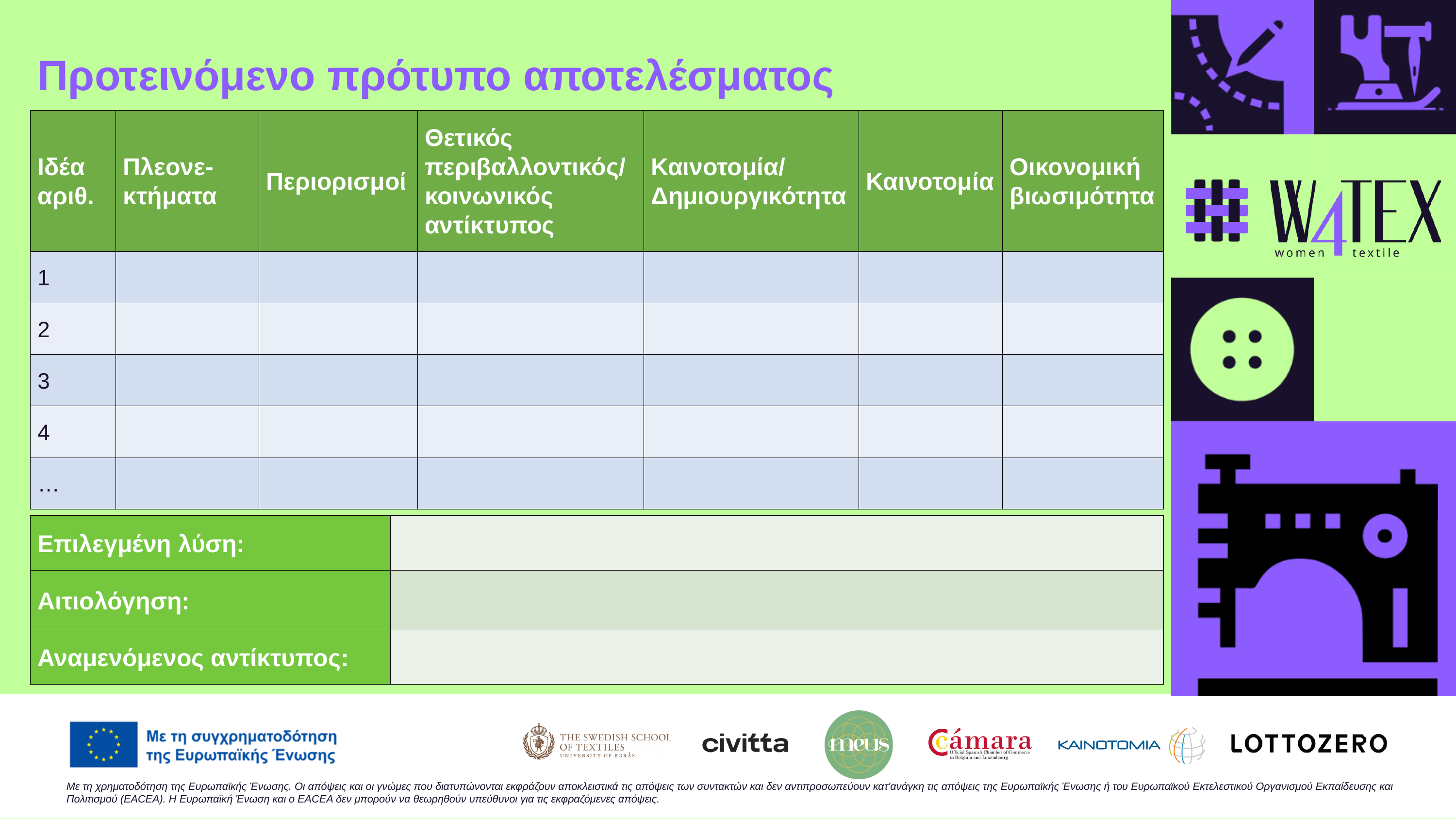

Προτεινόμενο πρότυπο αποτελέσματος

| Ιδέα αριθ. | Πλεονε-κτήματα | Περιορισμοί | Θετικός περιβαλλοντικός/ κοινωνικός αντίκτυπος | Καινοτομία/Δημιουργικότητα | Καινοτομία | Οικονομική βιωσιμότητα |
| --- | --- | --- | --- | --- | --- | --- |
| 1 |  |  |  |  |  |  |
| 2 |  |  |  |  |  |  |
| 3 |  |  |  |  |  |  |
| 4 |  |  |  |  |  |  |
| … |  |  |  |  |  |  |

| Επιλεγμένη λύση: |  |
| --- | --- |
| Αιτιολόγηση: |  |
| Αναμενόμενος αντίκτυπος: |  |

Με τη χρηματοδότηση της Ευρωπαϊκής Ένωσης. Οι απόψεις και οι γνώμες που διατυπώνονται εκφράζουν αποκλειστικά τις απόψεις των συντακτών και δεν αντιπροσωπεύουν κατ'ανάγκη τις απόψεις της Ευρωπαϊκής Ένωσης ή του Ευρωπαϊκού Εκτελεστικού Οργανισμού Εκπαίδευσης και Πολιτισμού (EACEA). Η Ευρωπαϊκή Ένωση και ο EACEA δεν μπορούν να θεωρηθούν υπεύθυνοι για τις εκφραζόμενες απόψεις.